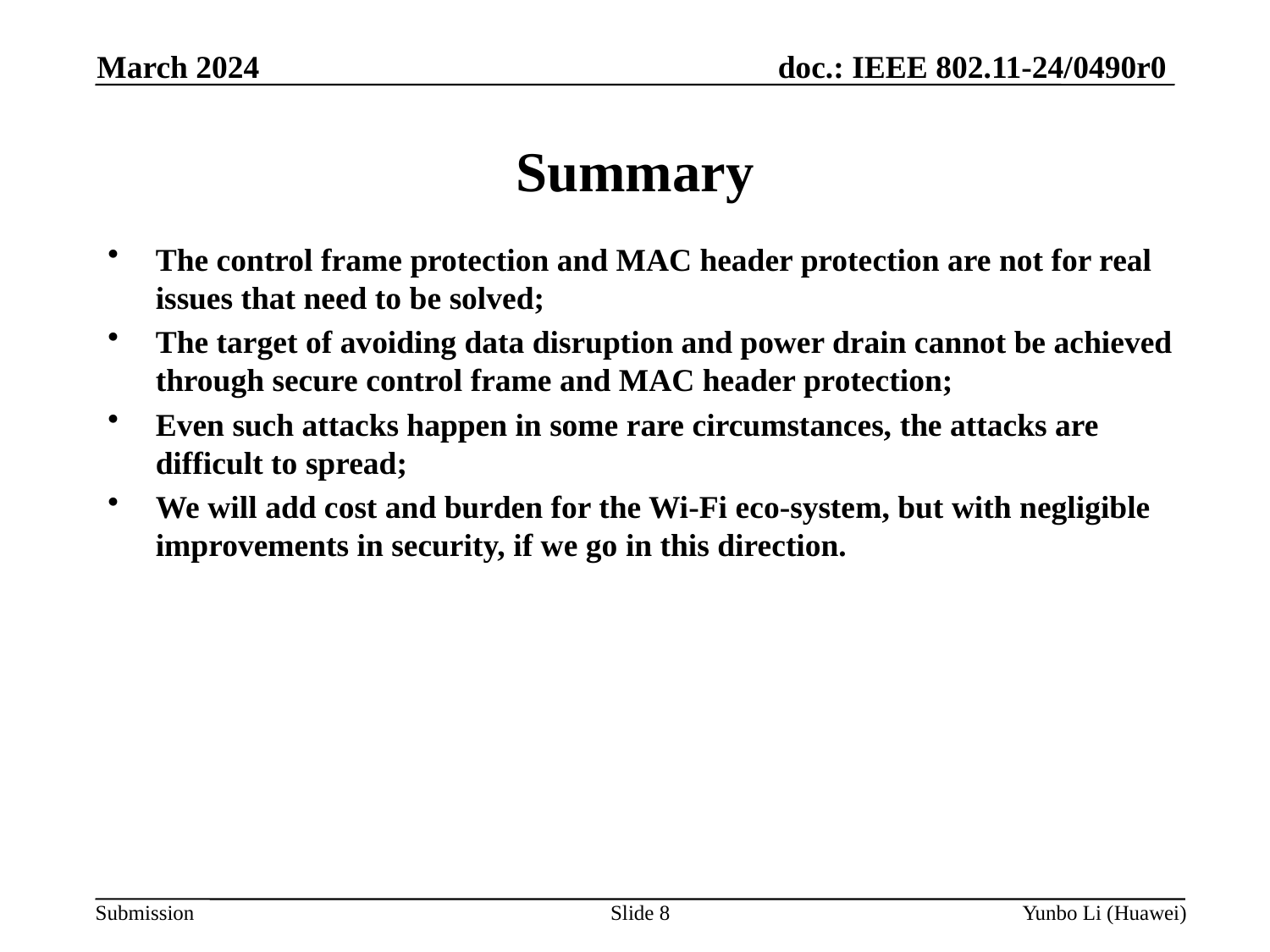

March 2024
Summary
The control frame protection and MAC header protection are not for real issues that need to be solved;
The target of avoiding data disruption and power drain cannot be achieved through secure control frame and MAC header protection;
Even such attacks happen in some rare circumstances, the attacks are difficult to spread;
We will add cost and burden for the Wi-Fi eco-system, but with negligible improvements in security, if we go in this direction.

Slide 8
Yunbo Li (Huawei)